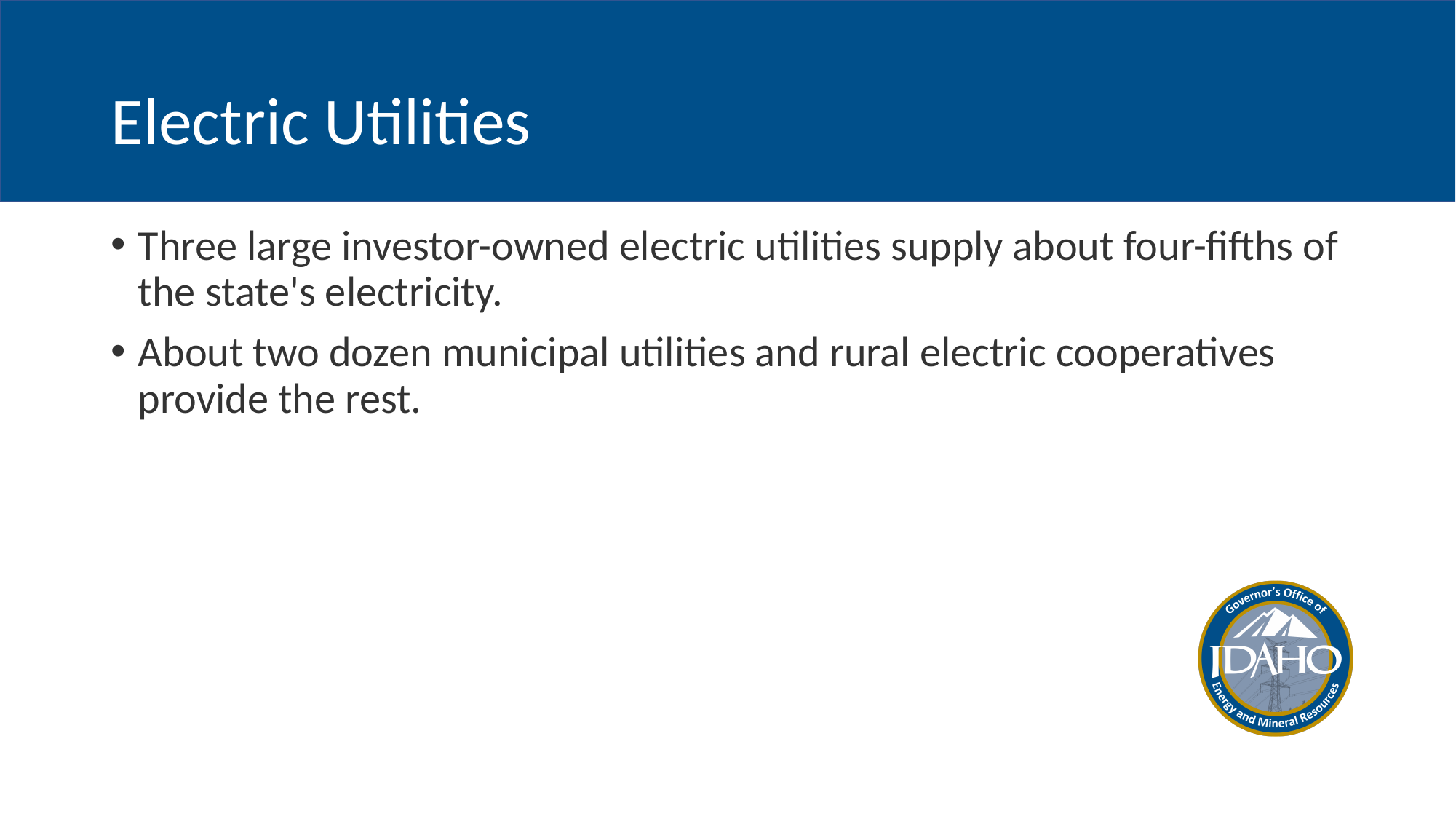

# Electric Utilities
Three large investor-owned electric utilities supply about four-fifths of the state's electricity.
About two dozen municipal utilities and rural electric cooperatives provide the rest.